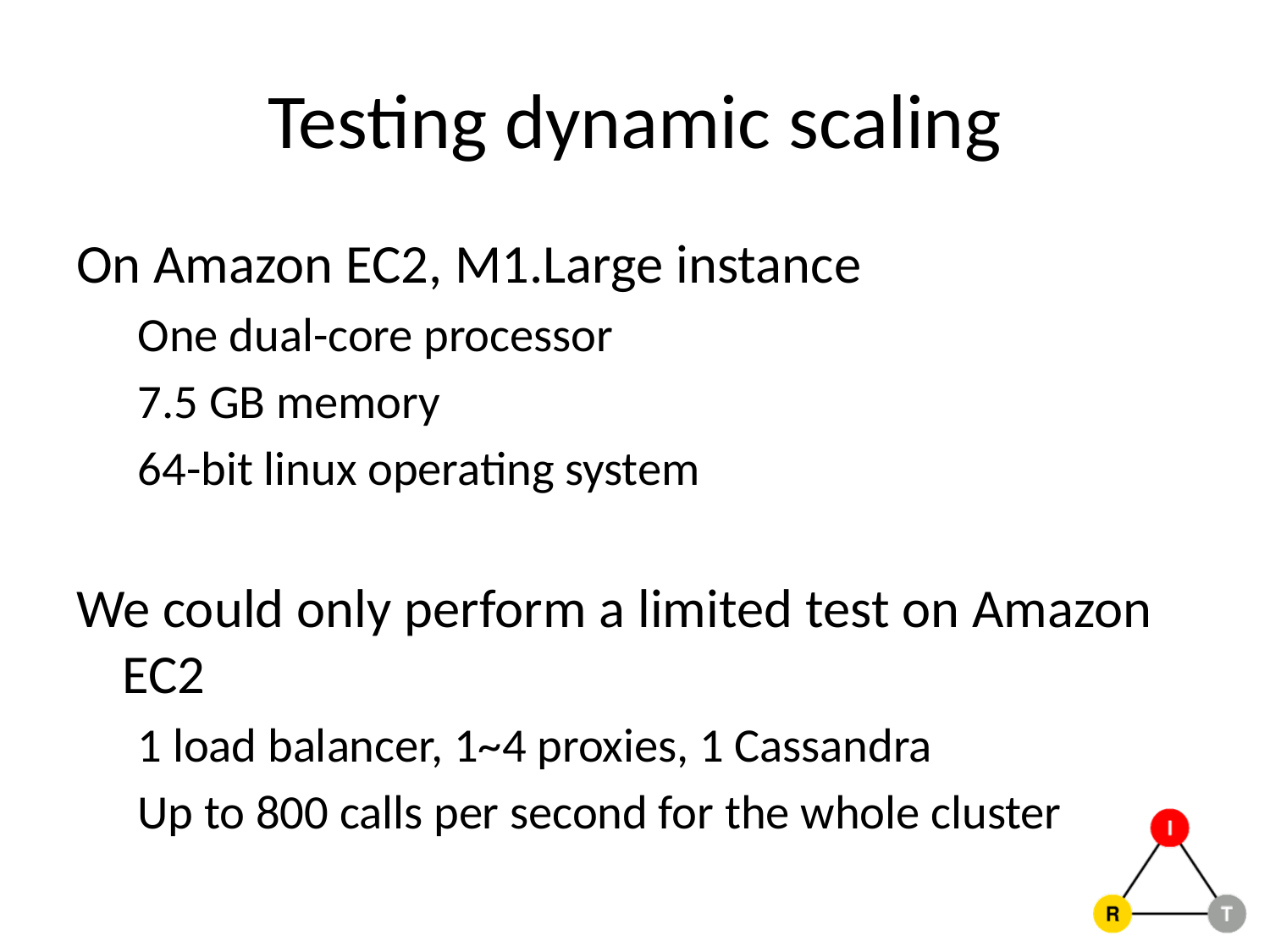

# Testing dynamic scaling
On Amazon EC2, M1.Large instance
One dual-core processor
7.5 GB memory
64-bit linux operating system

We could only perform a limited test on Amazon EC2
1 load balancer, 1~4 proxies, 1 Cassandra
Up to 800 calls per second for the whole cluster